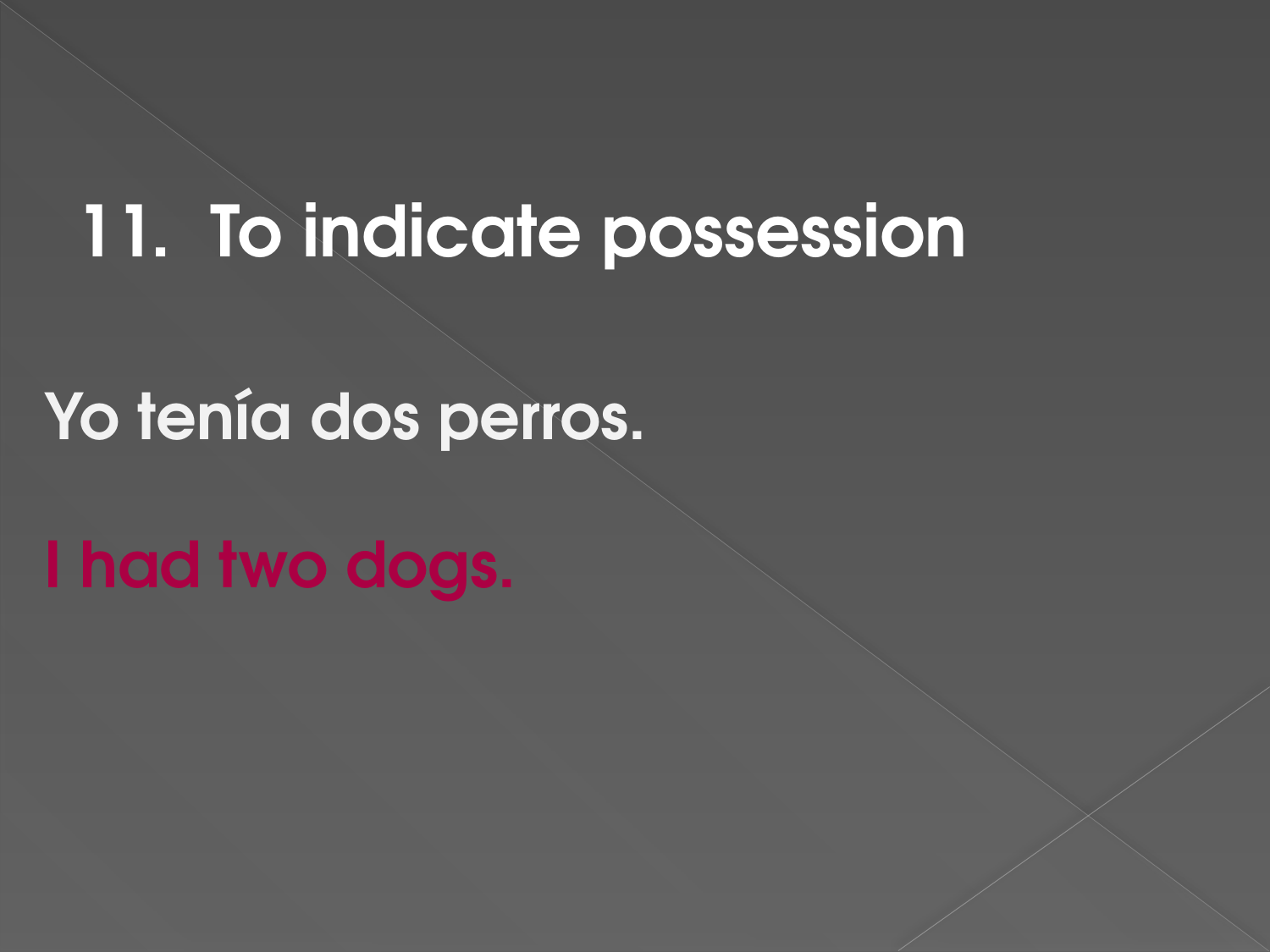

11.  To indicate possession
Yo tenía dos perros.
I had two dogs.